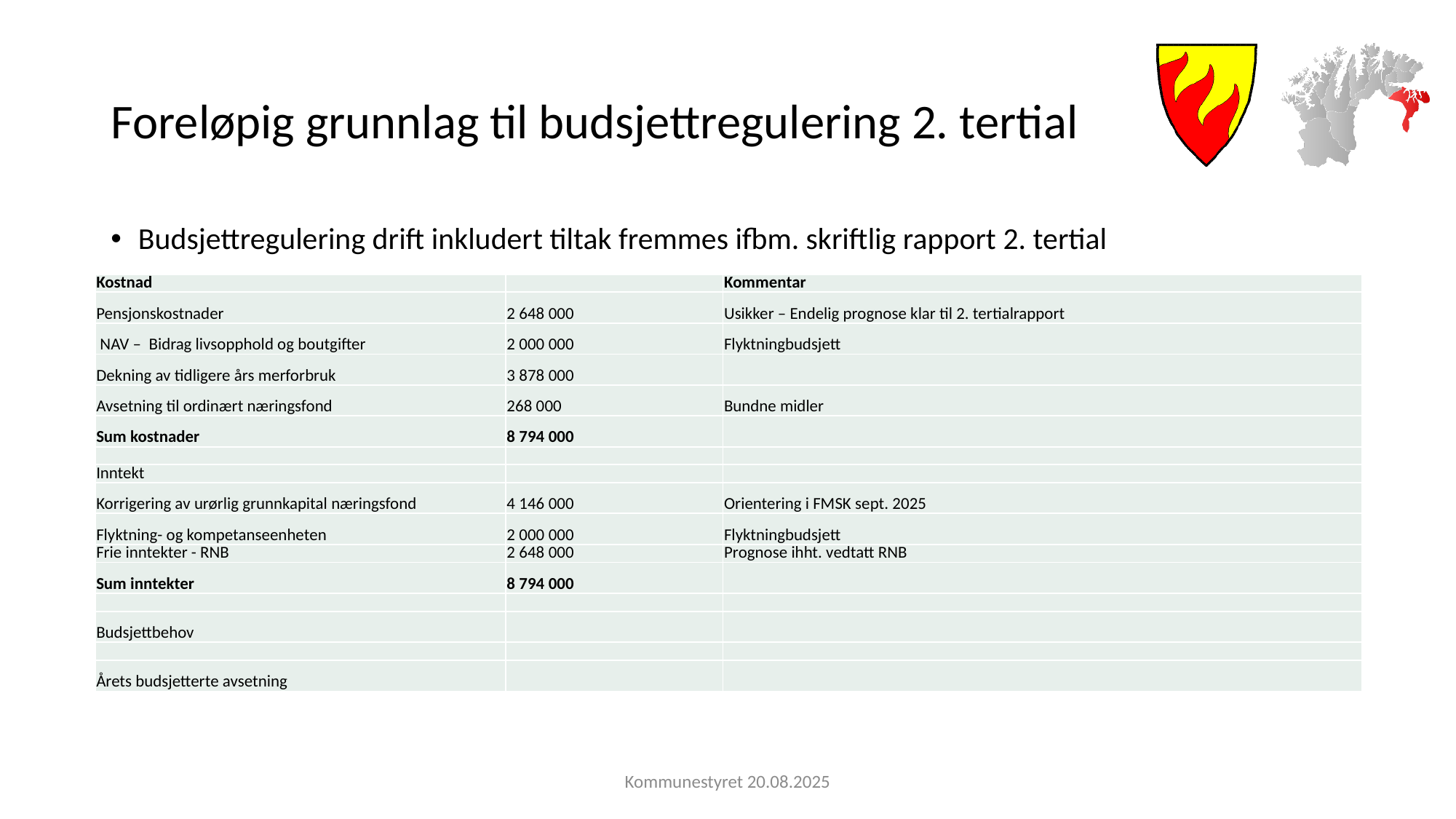

# Foreløpig grunnlag til budsjettregulering 2. tertial
Budsjettregulering drift inkludert tiltak fremmes ifbm. skriftlig rapport 2. tertial
| Kostnad |  | Kommentar |
| --- | --- | --- |
| Pensjonskostnader | 2 648 000 | Usikker – Endelig prognose klar til 2. tertialrapport |
| NAV – Bidrag livsopphold og boutgifter | 2 000 000 | Flyktningbudsjett |
| Dekning av tidligere års merforbruk | 3 878 000 |  |
| Avsetning til ordinært næringsfond | 268 000 | Bundne midler |
| Sum kostnader | 8 794 000 |  |
|  |  |  |
| Inntekt |  |  |
| Korrigering av urørlig grunnkapital næringsfond | 4 146 000 | Orientering i FMSK sept. 2025 |
| Flyktning- og kompetanseenheten | 2 000 000 | Flyktningbudsjett |
| Frie inntekter - RNB | 2 648 000 | Prognose ihht. vedtatt RNB |
| Sum inntekter | 8 794 000 |  |
|  |  |  |
| Budsjettbehov |  |  |
|  |  |  |
| Årets budsjetterte avsetning |  |  |
Kommunestyret 20.08.2025